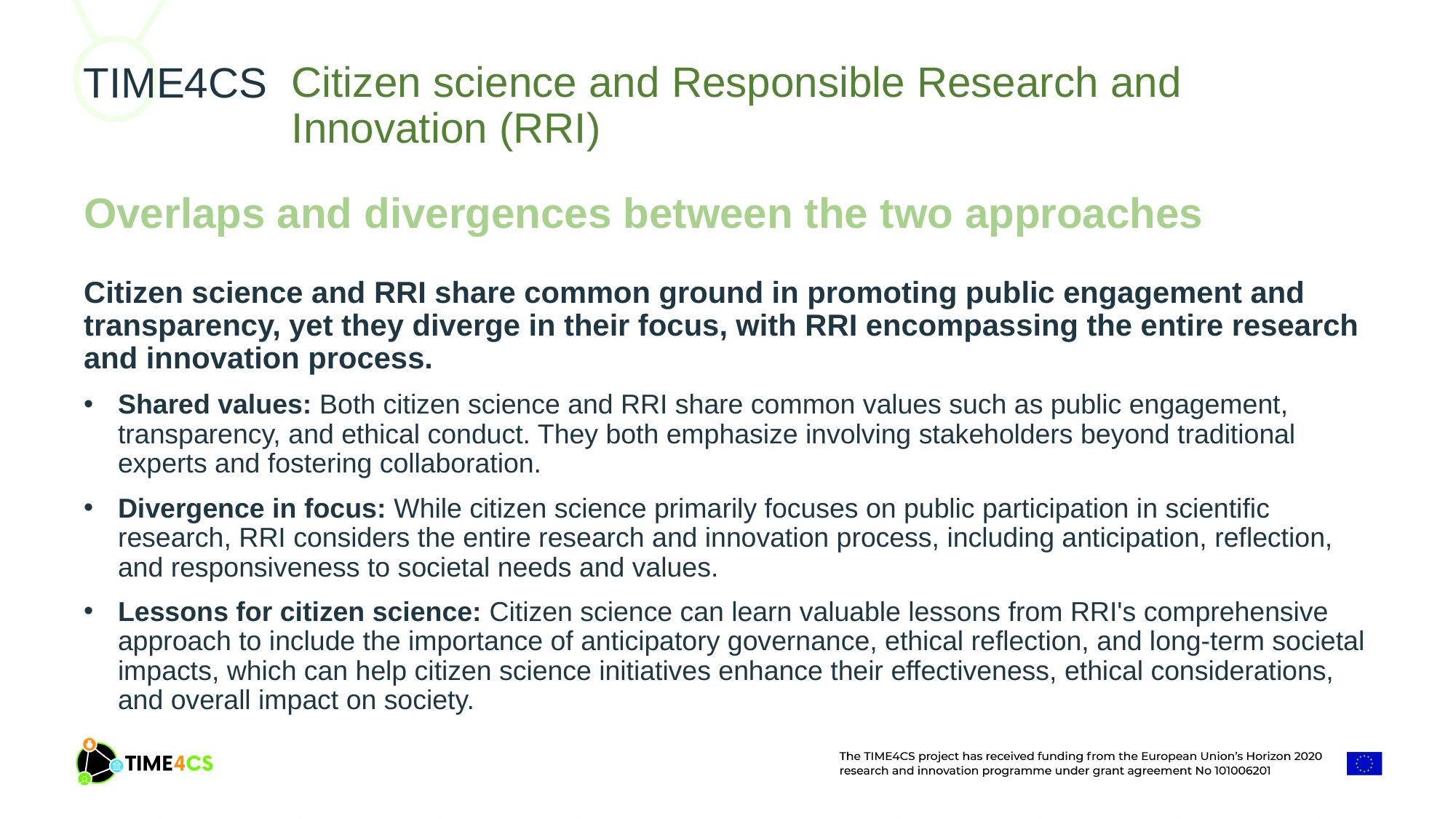

Citizen science and Responsible Research and Innovation (RRI)
Overlaps and divergences between the two approaches
Citizen science and RRI share common ground in promoting public engagement and transparency, yet they diverge in their focus, with RRI encompassing the entire research and innovation process.
Shared values: Both citizen science and RRI share common values such as public engagement, transparency, and ethical conduct. They both emphasize involving stakeholders beyond traditional experts and fostering collaboration.
Divergence in focus: While citizen science primarily focuses on public participation in scientific research, RRI considers the entire research and innovation process, including anticipation, reflection, and responsiveness to societal needs and values.
Lessons for citizen science: Citizen science can learn valuable lessons from RRI's comprehensive approach to include the importance of anticipatory governance, ethical reflection, and long-term societal impacts, which can help citizen science initiatives enhance their effectiveness, ethical considerations, and overall impact on society.